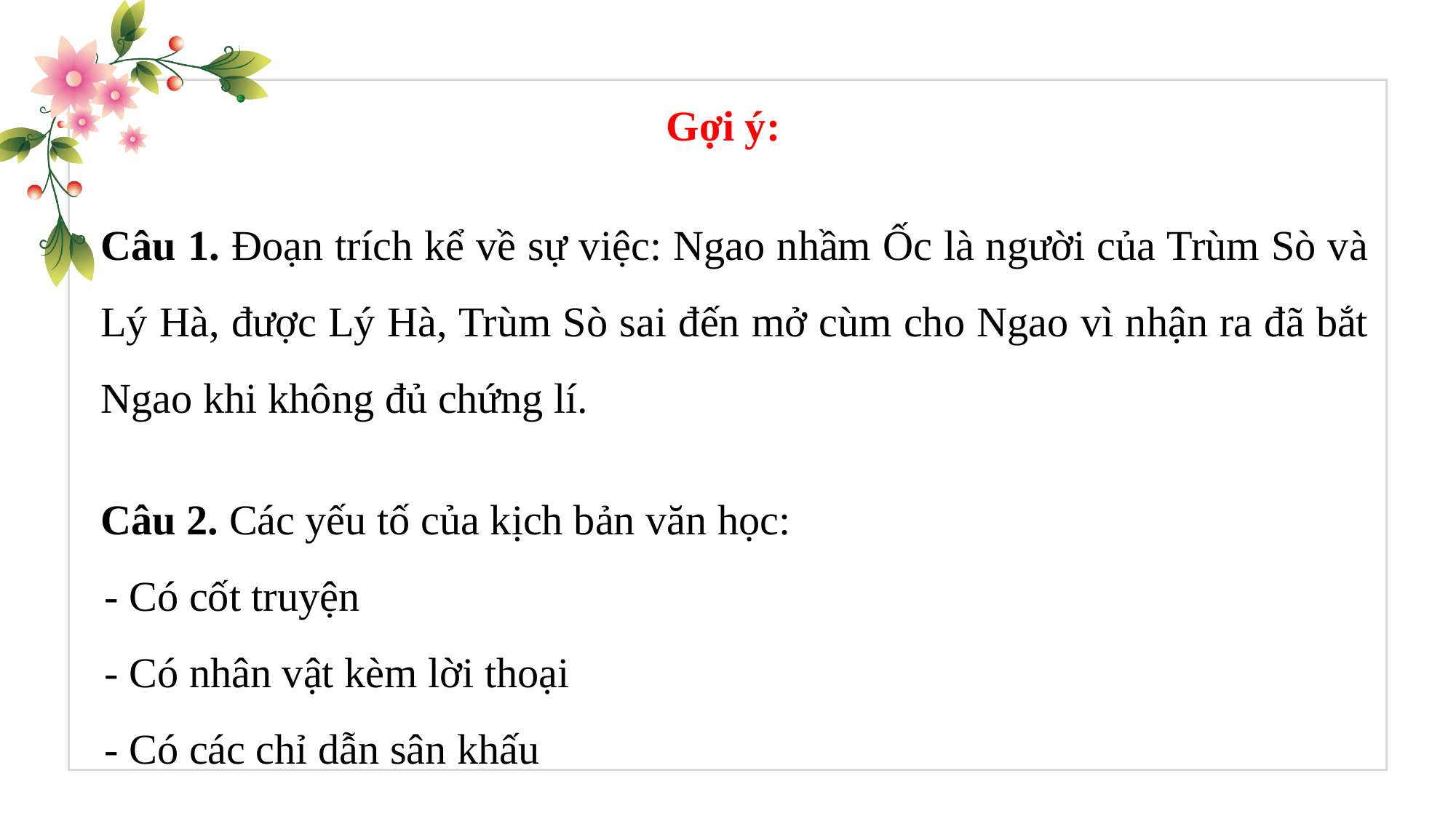

Gợi ý:
Câu 1. Đoạn trích kể về sự việc: Ngao nhầm Ốc là người của Trùm Sò và Lý Hà, được Lý Hà, Trùm Sò sai đến mở cùm cho Ngao vì nhận ra đã bắt Ngao khi không đủ chứng lí.
Câu 2. Các yếu tố của kịch bản văn học:
- Có cốt truyện
- Có nhân vật kèm lời thoại
- Có các chỉ dẫn sân khấu